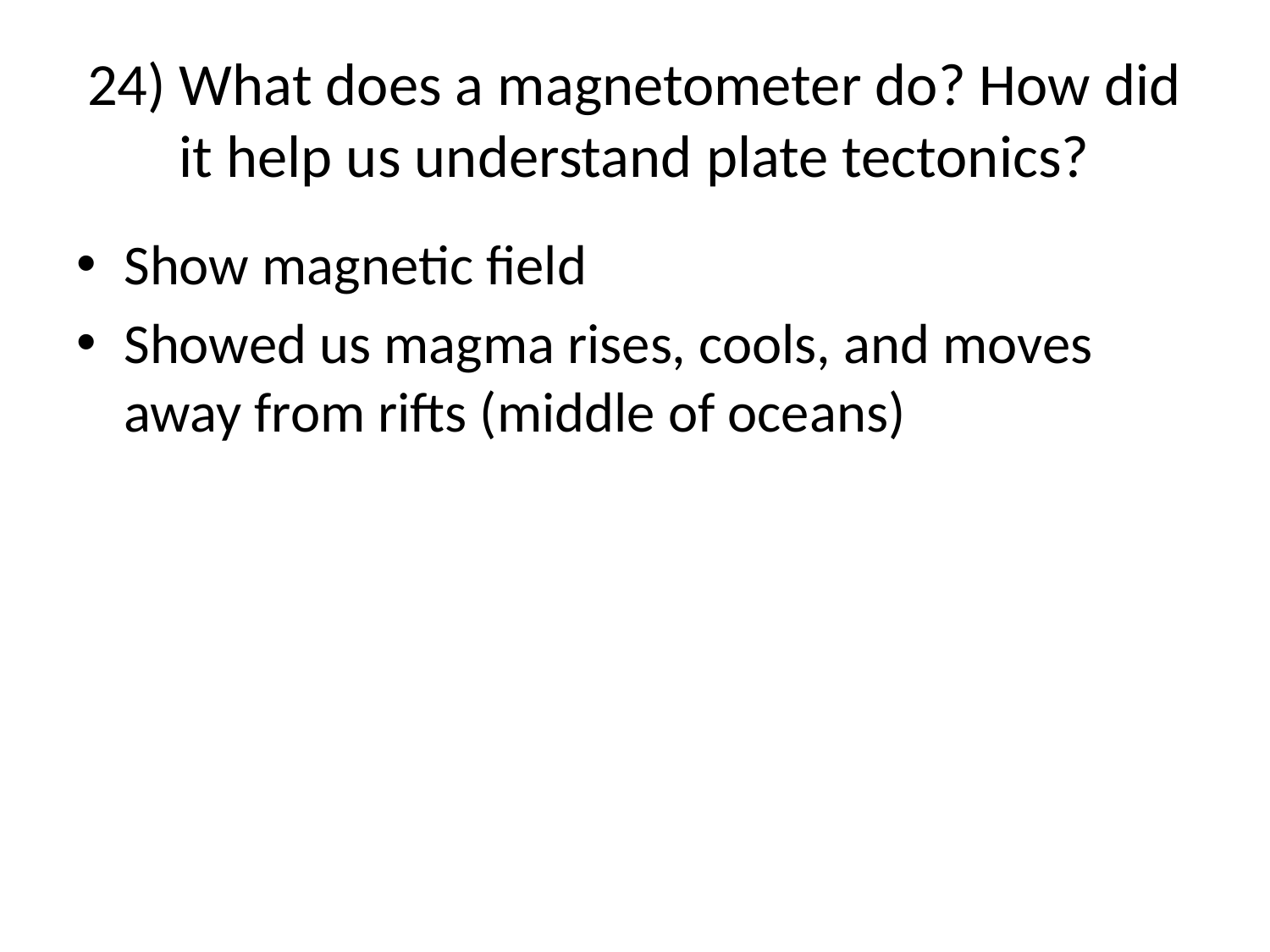

# 24) What does a magnetometer do? How did it help us understand plate tectonics?
Show magnetic field
Showed us magma rises, cools, and moves away from rifts (middle of oceans)